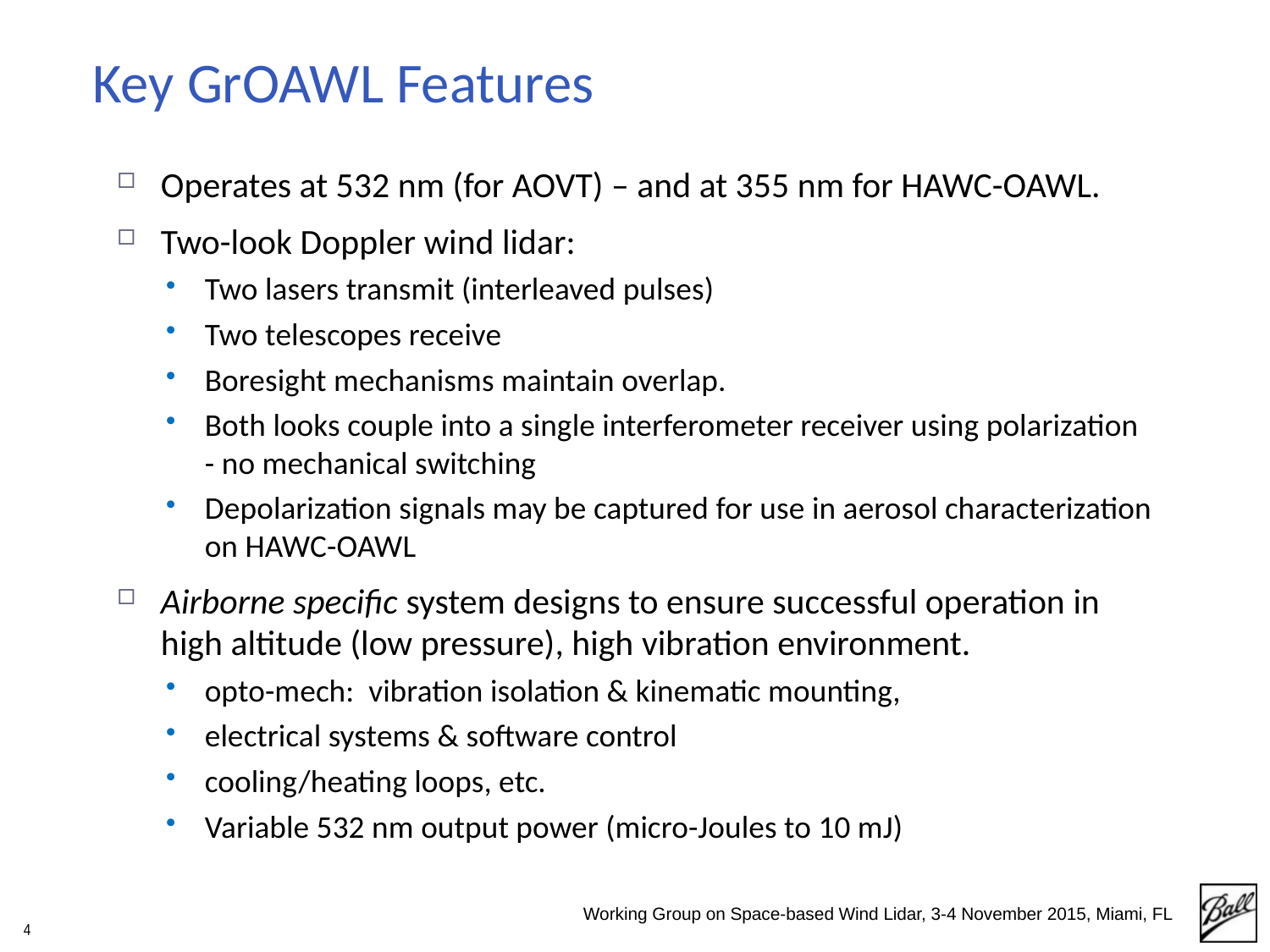

# Key GrOAWL Features
Operates at 532 nm (for AOVT) – and at 355 nm for HAWC-OAWL.
Two-look Doppler wind lidar:
Two lasers transmit (interleaved pulses)
Two telescopes receive
Boresight mechanisms maintain overlap.
Both looks couple into a single interferometer receiver using polarization - no mechanical switching
Depolarization signals may be captured for use in aerosol characterization on HAWC-OAWL
Airborne specific system designs to ensure successful operation in high altitude (low pressure), high vibration environment.
opto-mech:  vibration isolation & kinematic mounting,
electrical systems & software control
cooling/heating loops, etc.
Variable 532 nm output power (micro-Joules to 10 mJ)

Working Group on Space-based Wind Lidar, 3-4 November 2015, Miami, FL